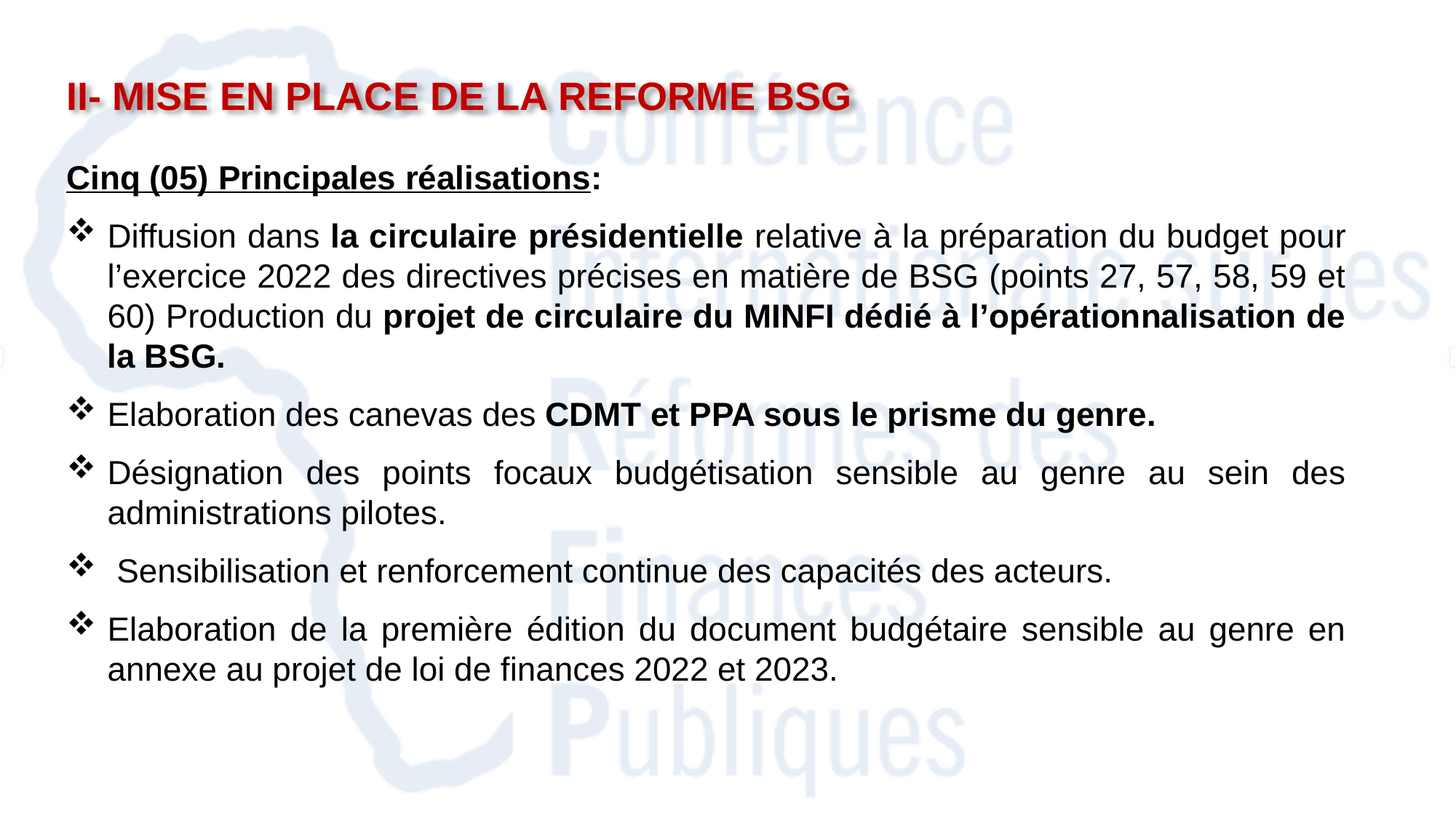

II- MISE EN PLACE DE LA REFORME BSG

Cinq (05) Principales réalisations:
Diffusion dans la circulaire présidentielle relative à la préparation du budget pour l’exercice 2022 des directives précises en matière de BSG (points 27, 57, 58, 59 et 60) Production du projet de circulaire du MINFI dédié à l’opérationnalisation de la BSG.
Elaboration des canevas des CDMT et PPA sous le prisme du genre.
Désignation des points focaux budgétisation sensible au genre au sein des administrations pilotes.
 Sensibilisation et renforcement continue des capacités des acteurs.
Elaboration de la première édition du document budgétaire sensible au genre en annexe au projet de loi de finances 2022 et 2023.